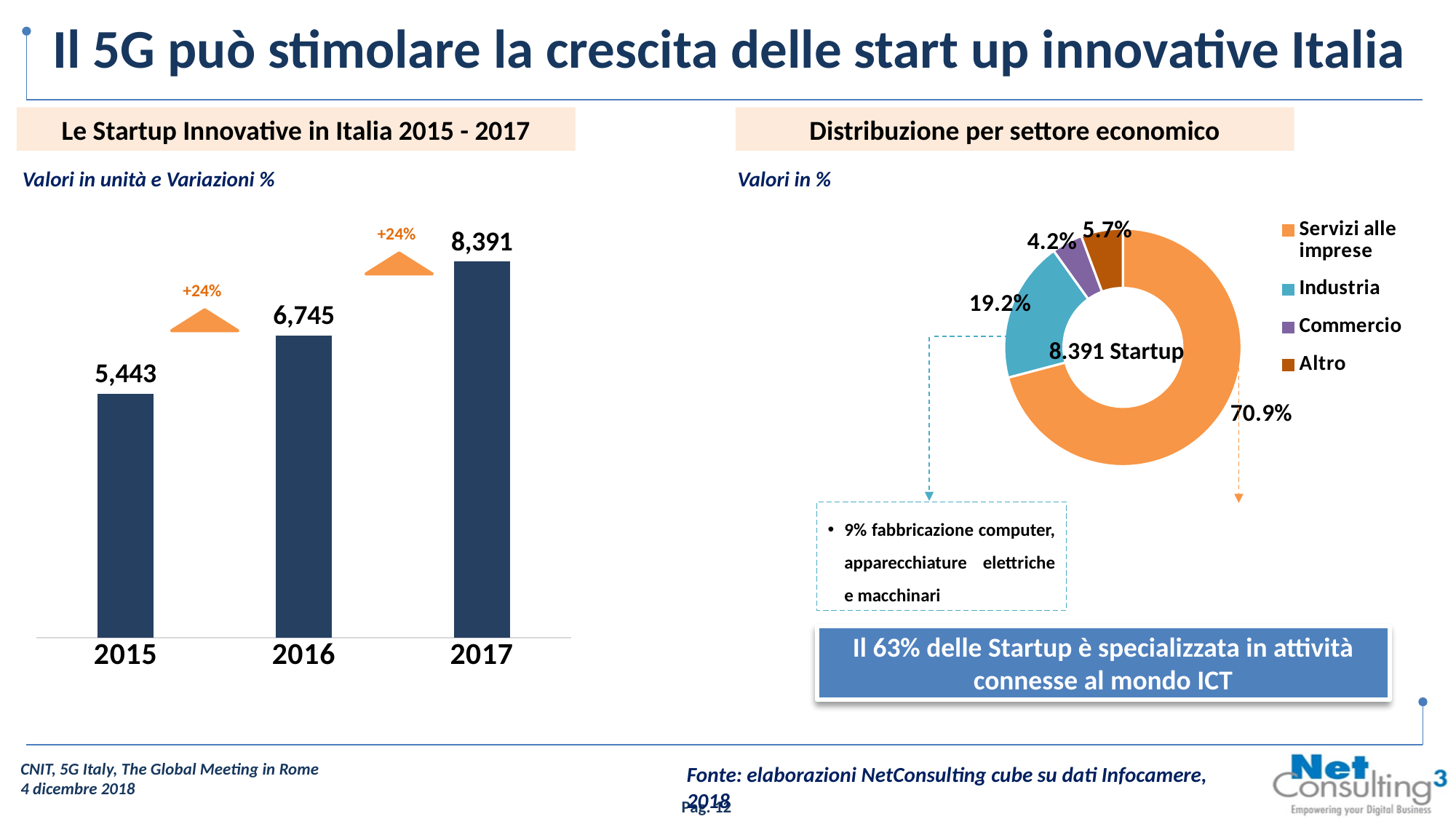

Il 5G può stimolare la crescita delle start up innovative Italia
Le Startup Innovative in Italia 2015 - 2017
Distribuzione per settore economico

### Chart

| Category | Serie 1 |
|---|---|
| 2015 | 5443.0 |
| 2016 | 6745.0 |
| 2017 | 8391.0 |
Valori in unità e Variazioni %
Valori in %

### Chart

| Category | Vendite |
|---|---|
| Servizi alle imprese | 0.709 |
| Industria | 0.192 |
| Commercio | 0.042 |
| Altro | 0.057 |
+24%

+24%

8.391 Startup
9% fabbricazione computer, apparecchiature elettriche e macchinari
Il 63% delle Startup è specializzata in attività connesse al mondo ICT
Fonte: elaborazioni NetConsulting cube su dati Infocamere, 2018